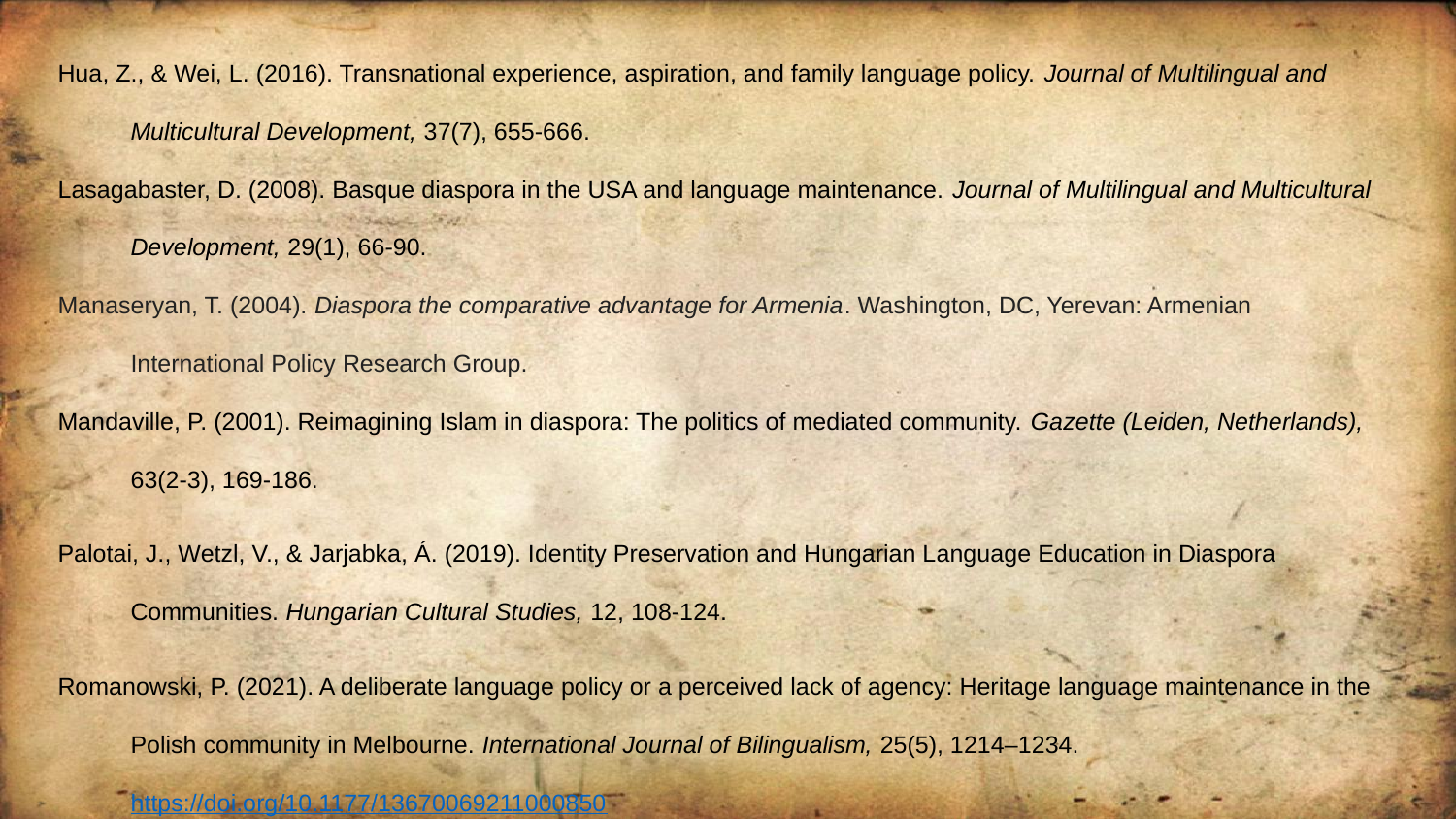

Hua, Z., & Wei, L. (2016). Transnational experience, aspiration, and family language policy. Journal of Multilingual and Multicultural Development, 37(7), 655-666.
Lasagabaster, D. (2008). Basque diaspora in the USA and language maintenance. Journal of Multilingual and Multicultural Development, 29(1), 66-90.
Manaseryan, T. (2004). Diaspora the comparative advantage for Armenia. Washington, DC, Yerevan: Armenian International Policy Research Group.
Mandaville, P. (2001). Reimagining Islam in diaspora: The politics of mediated community. Gazette (Leiden, Netherlands), 63(2-3), 169-186.
Palotai, J., Wetzl, V., & Jarjabka, Á. (2019). Identity Preservation and Hungarian Language Education in Diaspora Communities. Hungarian Cultural Studies, 12, 108-124.
Romanowski, P. (2021). A deliberate language policy or a perceived lack of agency: Heritage language maintenance in the Polish community in Melbourne. International Journal of Bilingualism, 25(5), 1214–1234. https://doi.org/10.1177/13670069211000850